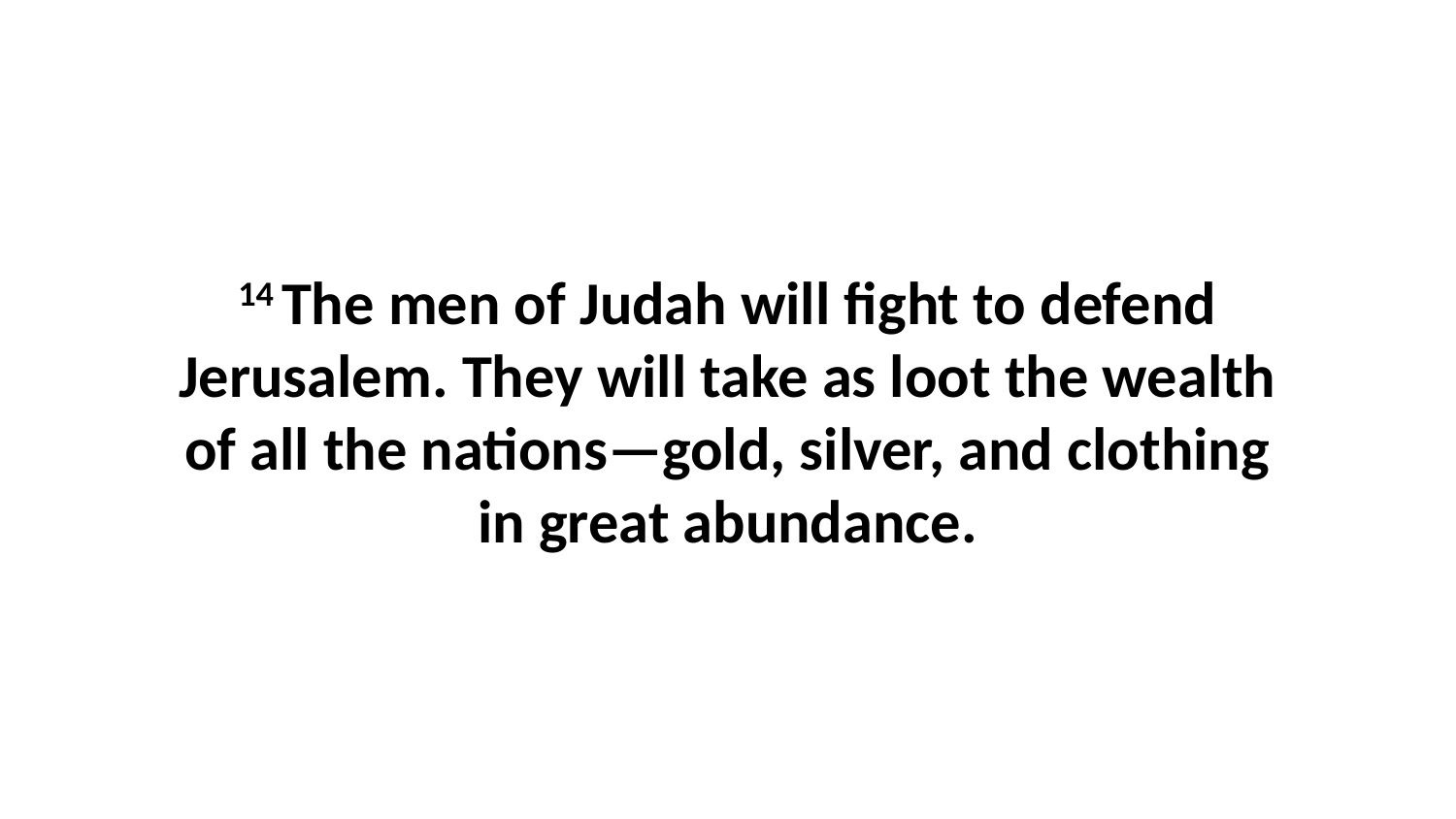

14 The men of Judah will fight to defend Jerusalem. They will take as loot the wealth of all the nations—gold, silver, and clothing in great abundance.